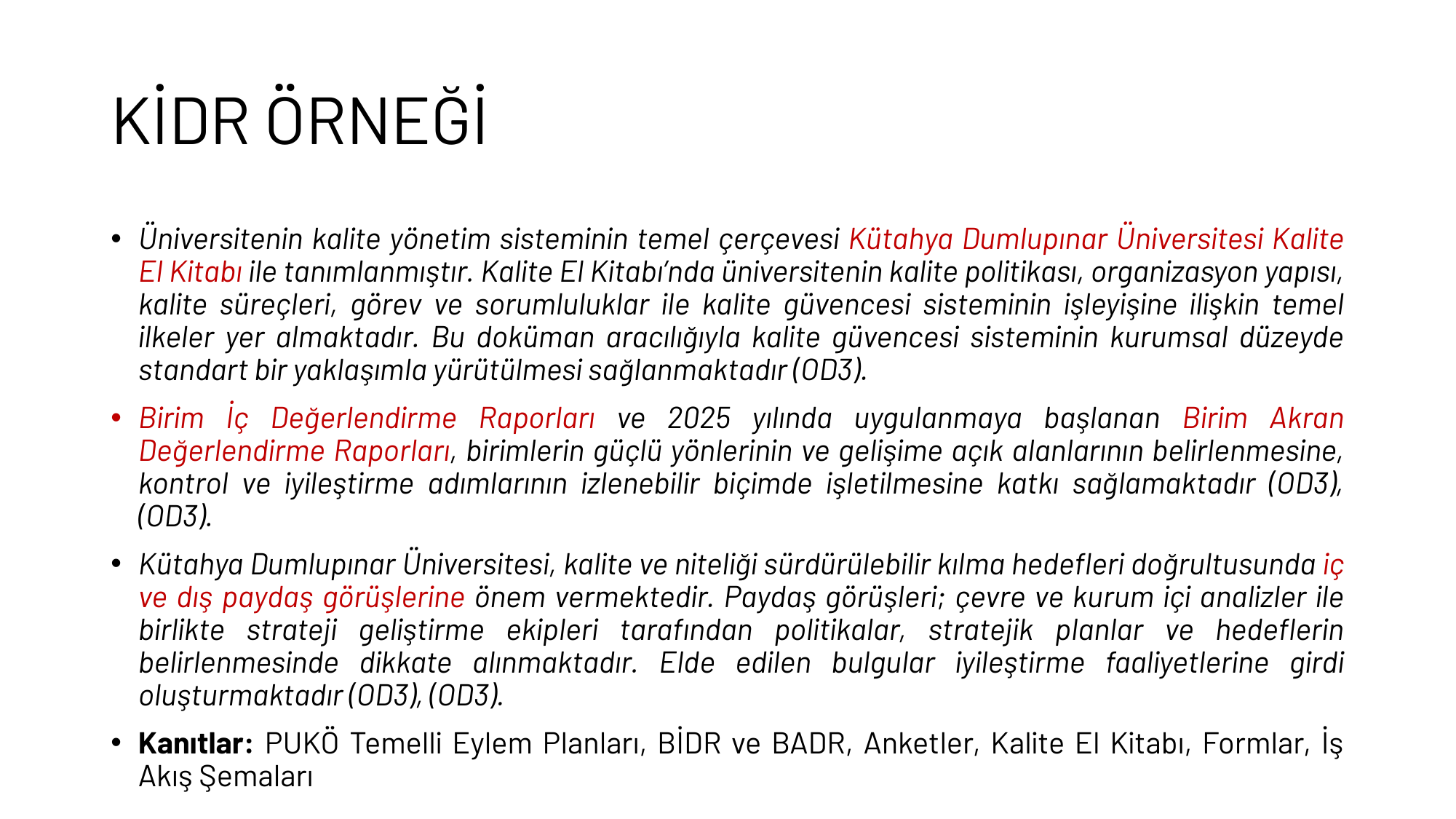

# KİDR ÖRNEĞİ
Üniversitenin kalite yönetim sisteminin temel çerçevesi Kütahya Dumlupınar Üniversitesi Kalite El Kitabı ile tanımlanmıştır. Kalite El Kitabı’nda üniversitenin kalite politikası, organizasyon yapısı, kalite süreçleri, görev ve sorumluluklar ile kalite güvencesi sisteminin işleyişine ilişkin temel ilkeler yer almaktadır. Bu doküman aracılığıyla kalite güvencesi sisteminin kurumsal düzeyde standart bir yaklaşımla yürütülmesi sağlanmaktadır (OD3).
Birim İç Değerlendirme Raporları ve 2025 yılında uygulanmaya başlanan Birim Akran Değerlendirme Raporları, birimlerin güçlü yönlerinin ve gelişime açık alanlarının belirlenmesine, kontrol ve iyileştirme adımlarının izlenebilir biçimde işletilmesine katkı sağlamaktadır (OD3), (OD3).
Kütahya Dumlupınar Üniversitesi, kalite ve niteliği sürdürülebilir kılma hedefleri doğrultusunda iç ve dış paydaş görüşlerine önem vermektedir. Paydaş görüşleri; çevre ve kurum içi analizler ile birlikte strateji geliştirme ekipleri tarafından politikalar, stratejik planlar ve hedeflerin belirlenmesinde dikkate alınmaktadır. Elde edilen bulgular iyileştirme faaliyetlerine girdi oluşturmaktadır (OD3), (OD3).
Kanıtlar: PUKÖ Temelli Eylem Planları, BİDR ve BADR, Anketler, Kalite El Kitabı, Formlar, İş Akış Şemaları